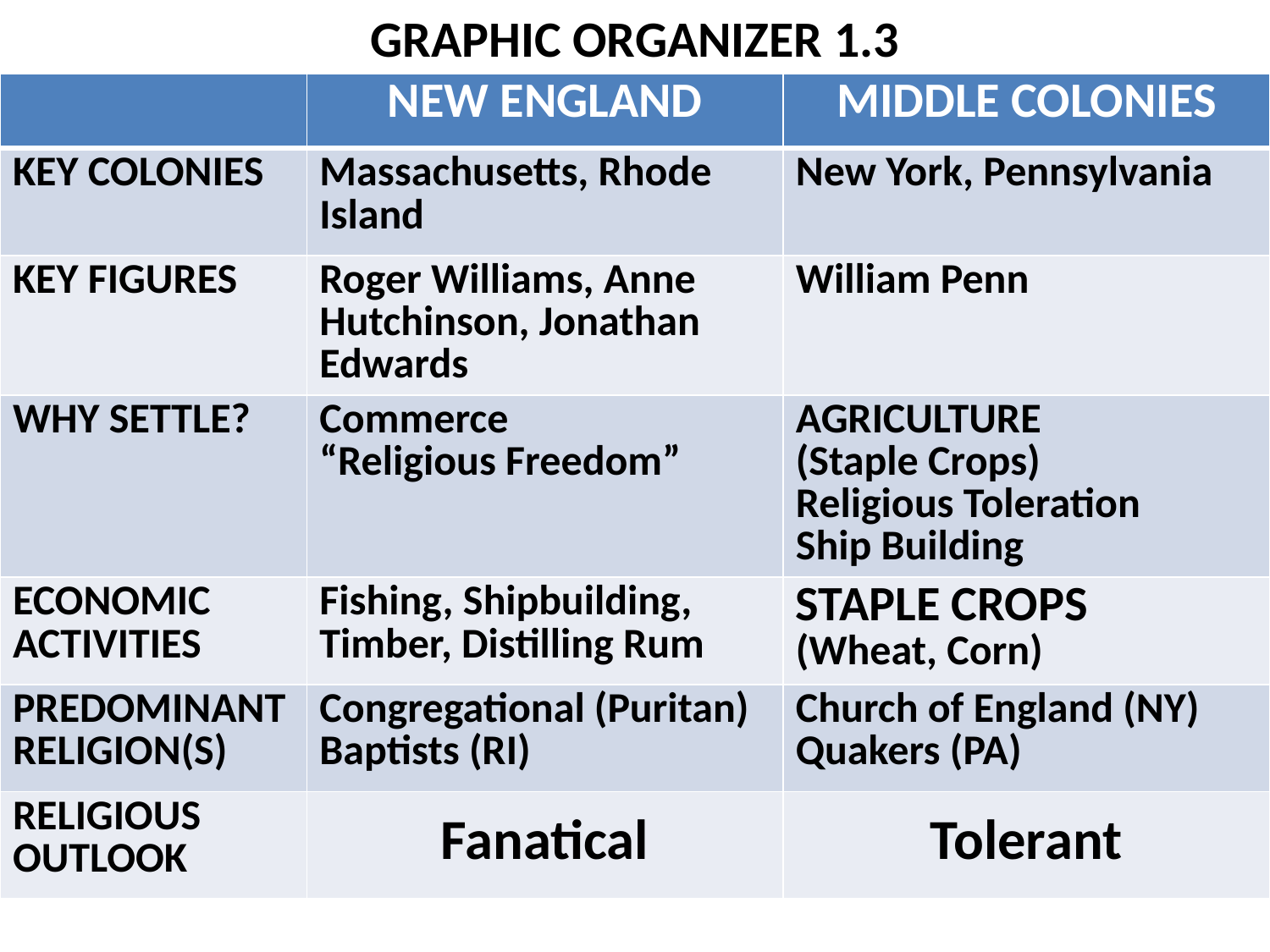

# GRAPHIC ORGANIZER 1.3
|  | NEW ENGLAND | MIDDLE COLONIES |
| --- | --- | --- |
| KEY COLONIES | Massachusetts, Rhode Island | New York, Pennsylvania |
| KEY FIGURES | Roger Williams, Anne Hutchinson, Jonathan Edwards | William Penn |
| WHY SETTLE? | Commerce “Religious Freedom” | AGRICULTURE (Staple Crops) Religious Toleration Ship Building |
| ECONOMIC ACTIVITIES | Fishing, Shipbuilding, Timber, Distilling Rum | STAPLE CROPS (Wheat, Corn) |
| PREDOMINANT RELIGION(S) | Congregational (Puritan) Baptists (RI) | Church of England (NY) Quakers (PA) |
| RELIGIOUS OUTLOOK | Fanatical | Tolerant |